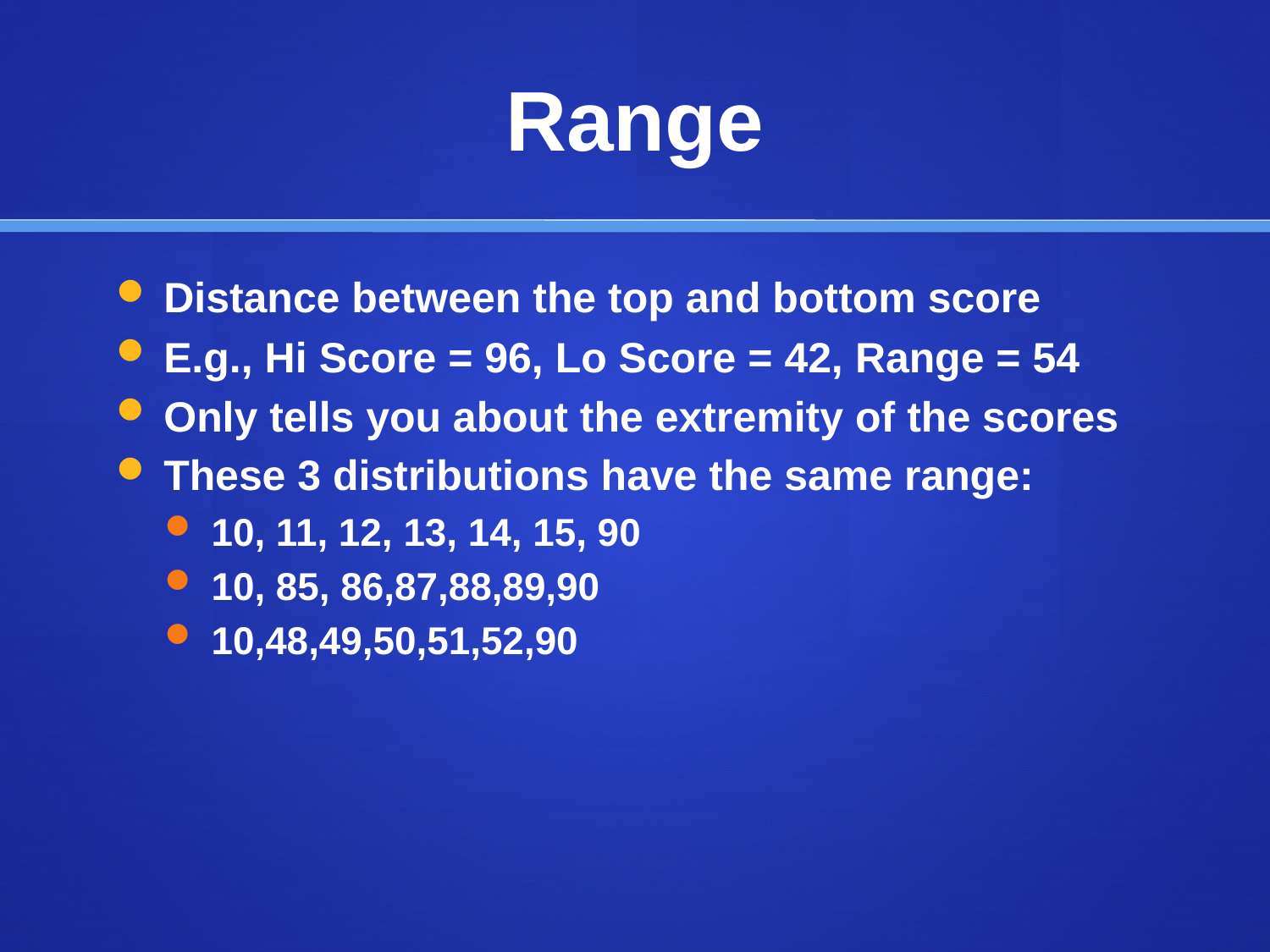

# Range
Distance between the top and bottom score
E.g., Hi Score = 96, Lo Score = 42, Range = 54
Only tells you about the extremity of the scores
These 3 distributions have the same range:
10, 11, 12, 13, 14, 15, 90
10, 85, 86,87,88,89,90
10,48,49,50,51,52,90